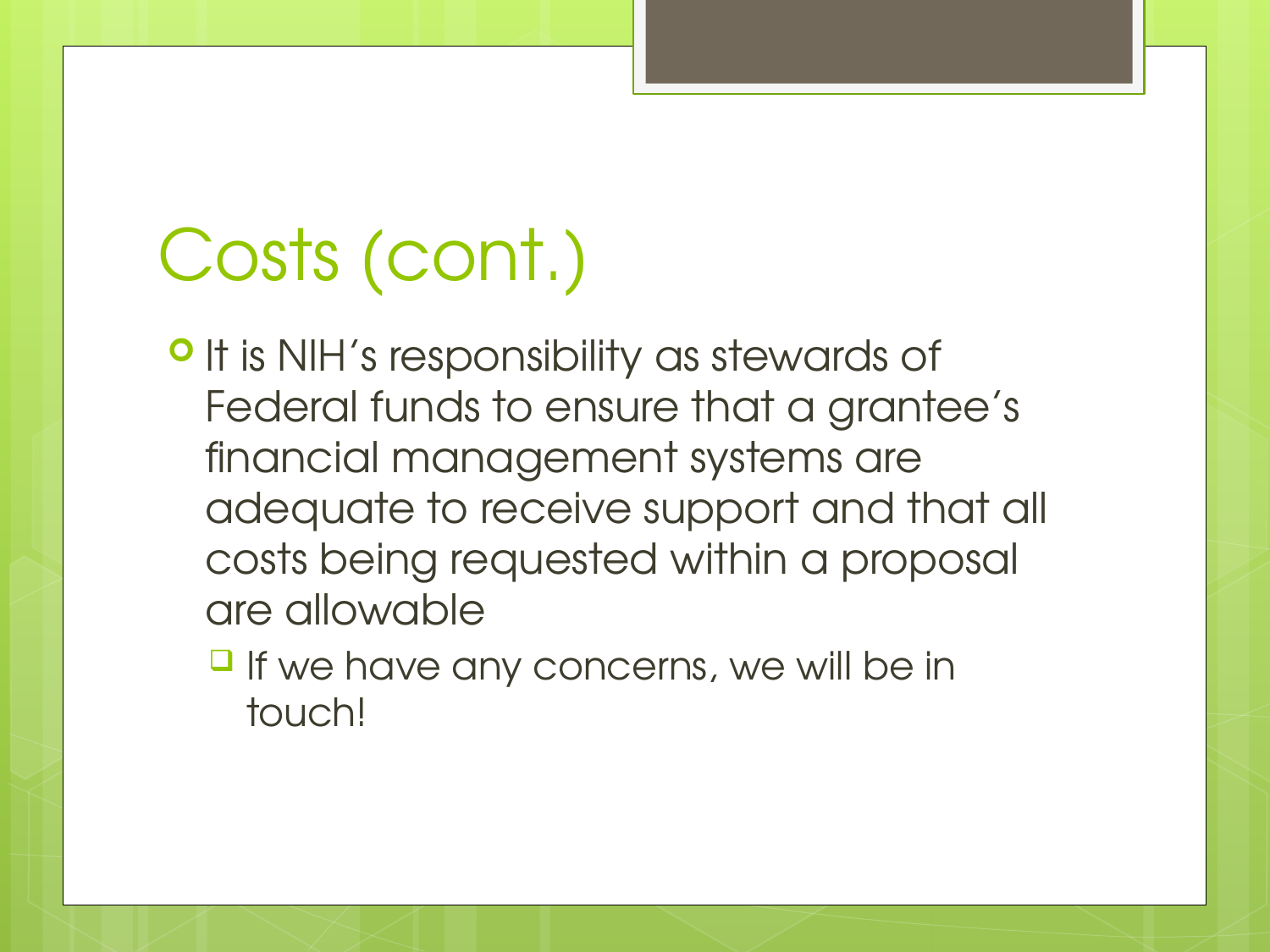

# Costs (cont.)
It is NIH’s responsibility as stewards of Federal funds to ensure that a grantee’s financial management systems are adequate to receive support and that all costs being requested within a proposal are allowable
If we have any concerns, we will be in touch!